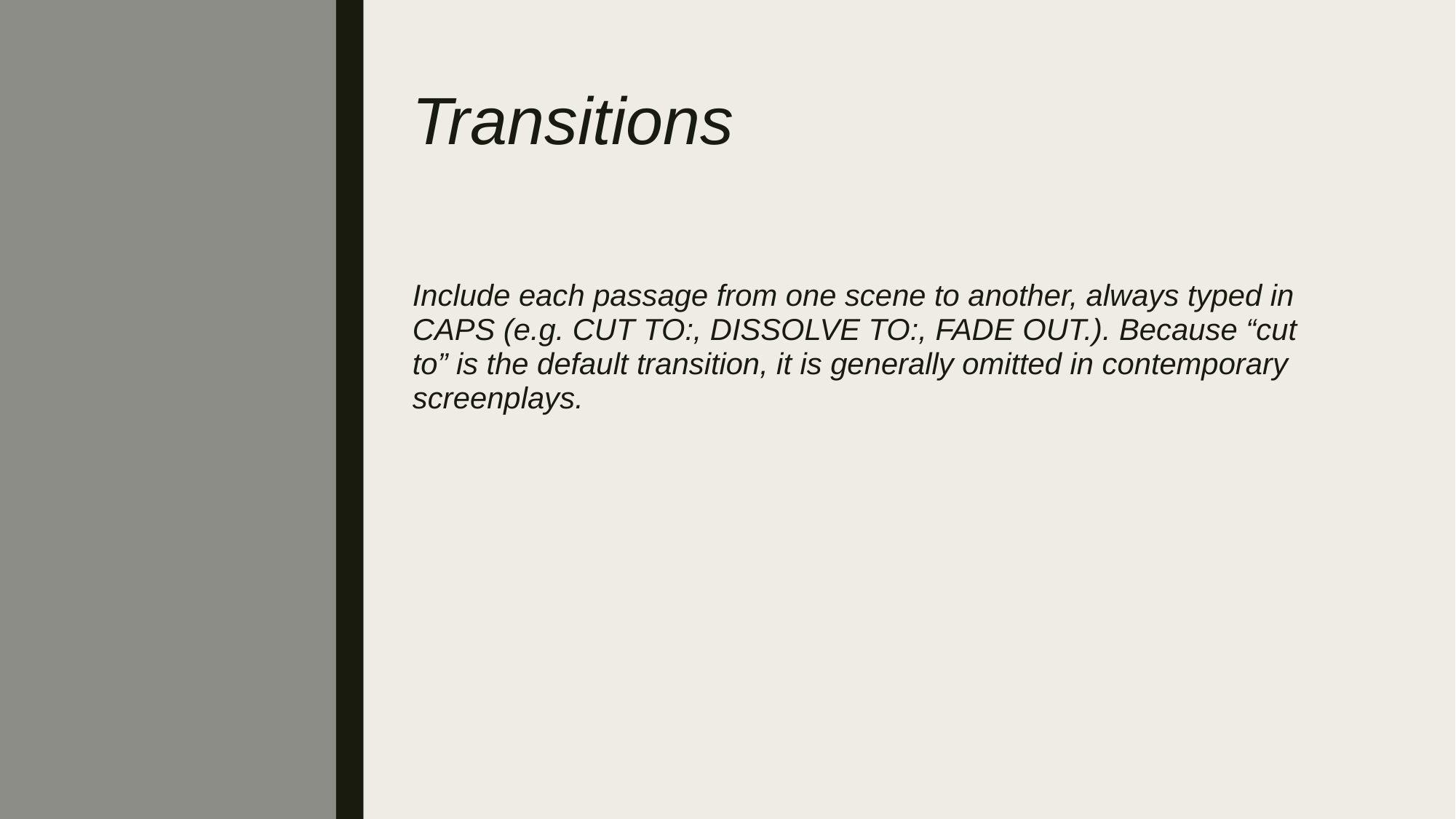

# Transitions
Include each passage from one scene to another, always typed in CAPS (e.g. CUT TO:, DISSOLVE TO:, FADE OUT.). Because “cut to” is the default transition, it is generally omitted in contemporary screenplays.